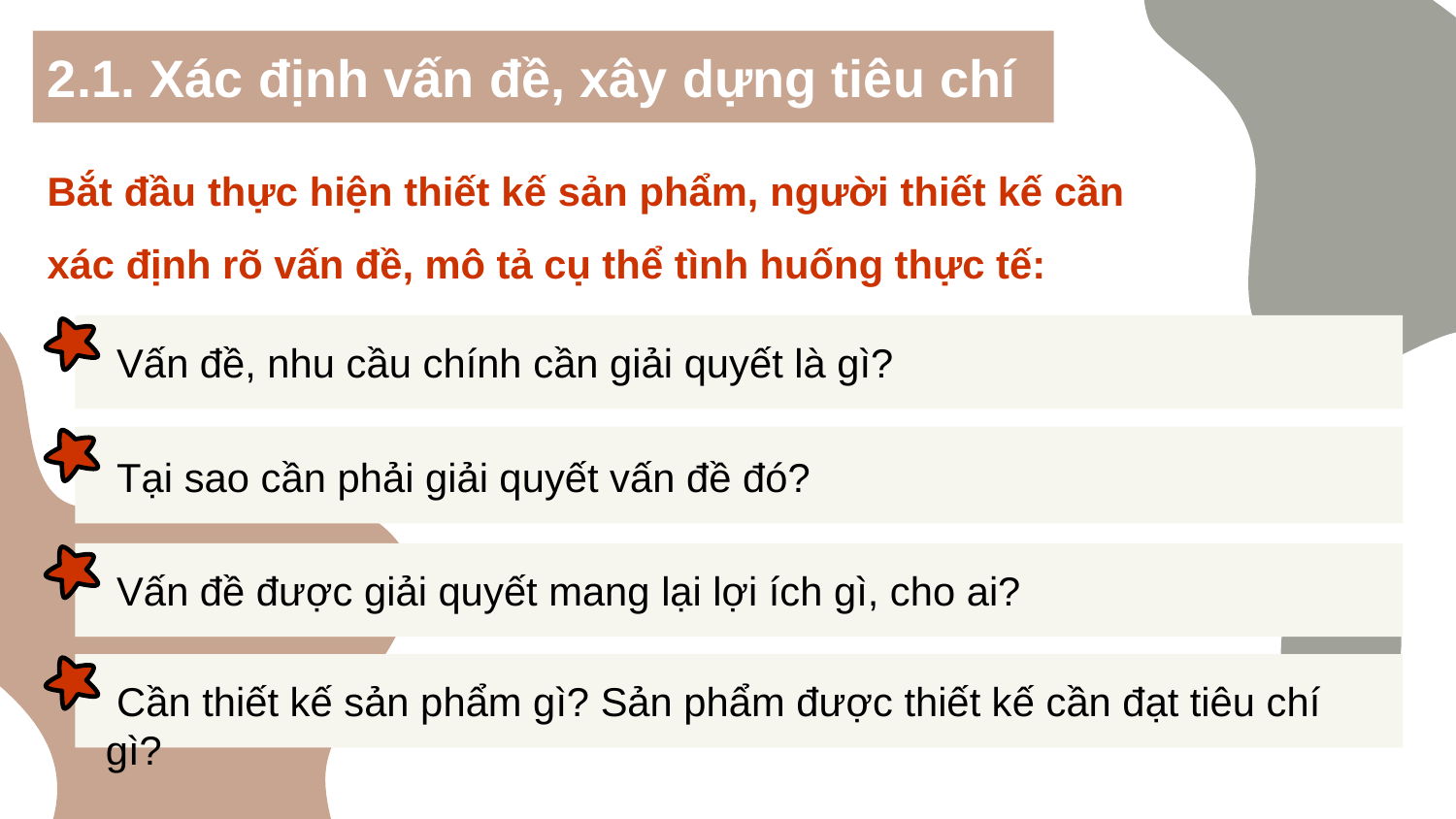

2.1. Xác định vấn đề, xây dựng tiêu chí
Bắt đầu thực hiện thiết kế sản phẩm, người thiết kế cần xác định rõ vấn đề, mô tả cụ thể tình huống thực tế:

 Vấn đề, nhu cầu chính cần giải quyết là gì?

 Tại sao cần phải giải quyết vấn đề đó?

 Vấn đề được giải quyết mang lại lợi ích gì, cho ai?

 Cần thiết kế sản phẩm gì? Sản phẩm được thiết kế cần đạt tiêu chí gì?